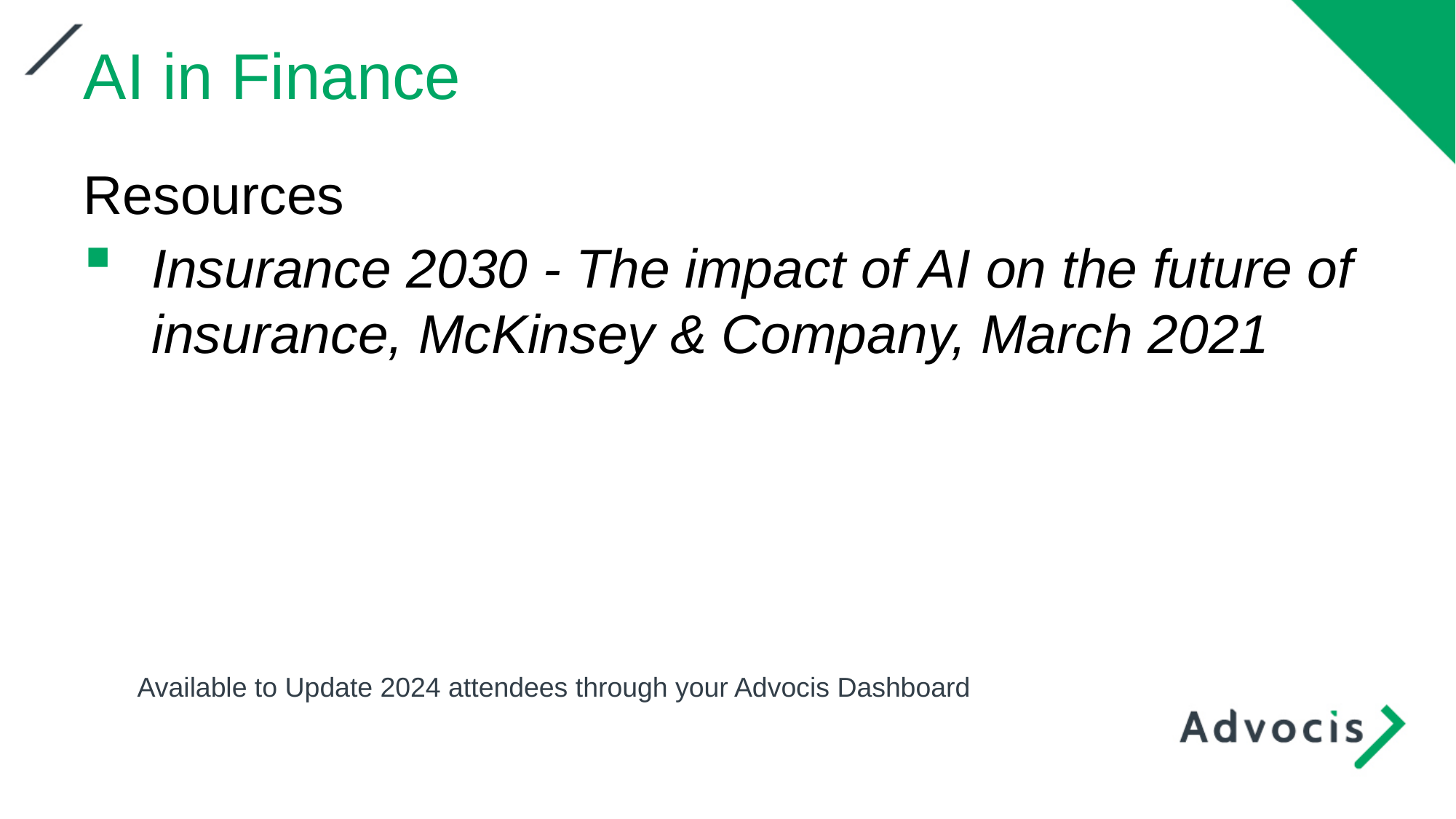

AI in Finance
Resources
Insurance 2030 - The impact of AI on the future of insurance, McKinsey & Company, March 2021

Available to Update 2024 attendees through your Advocis Dashboard